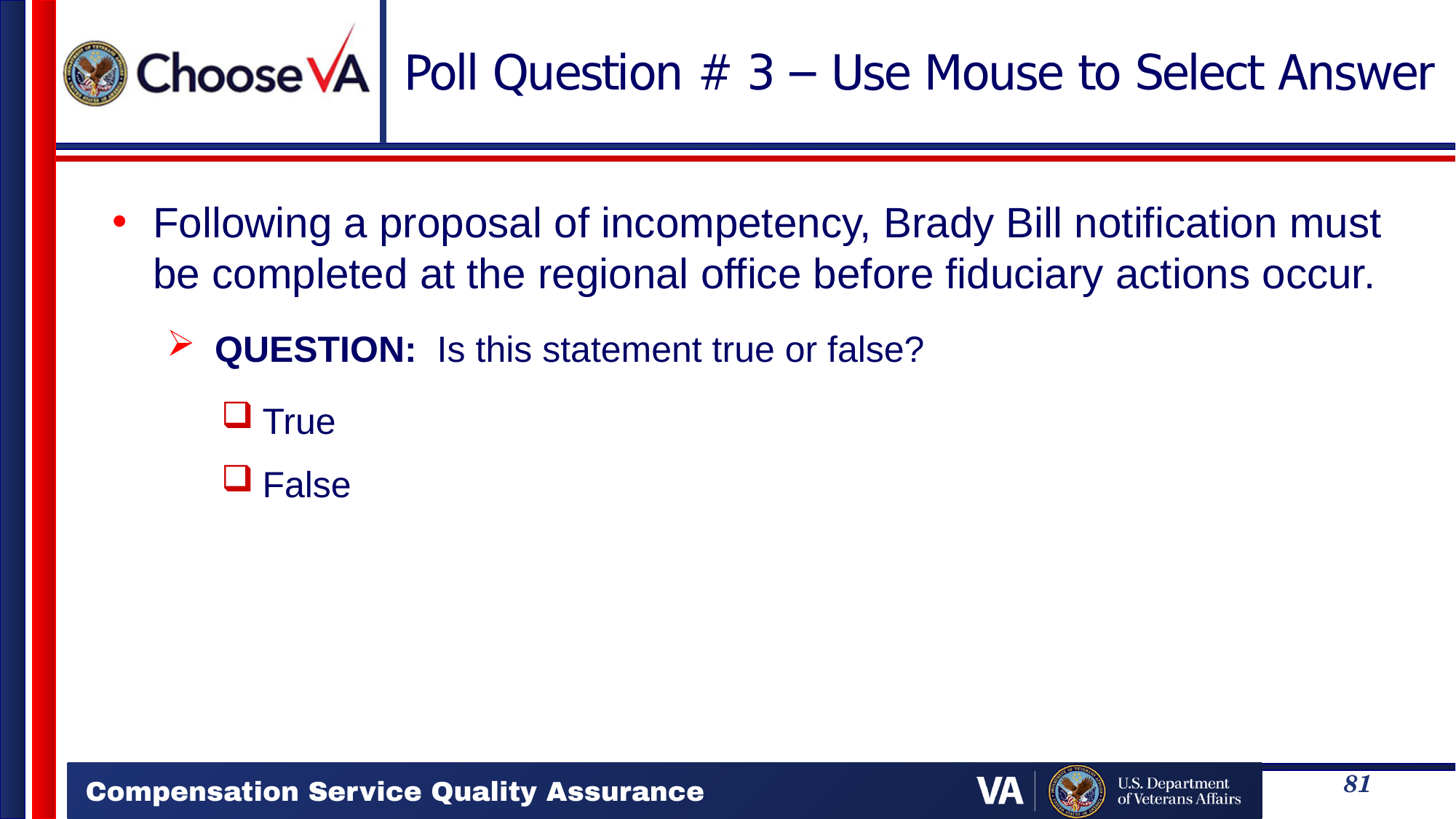

# Poll Question # 3 – Use Mouse to Select Answer
Following a proposal of incompetency, Brady Bill notification must be completed at the regional office before fiduciary actions occur.

QUESTION:  Is this statement true or false?

True

False
81